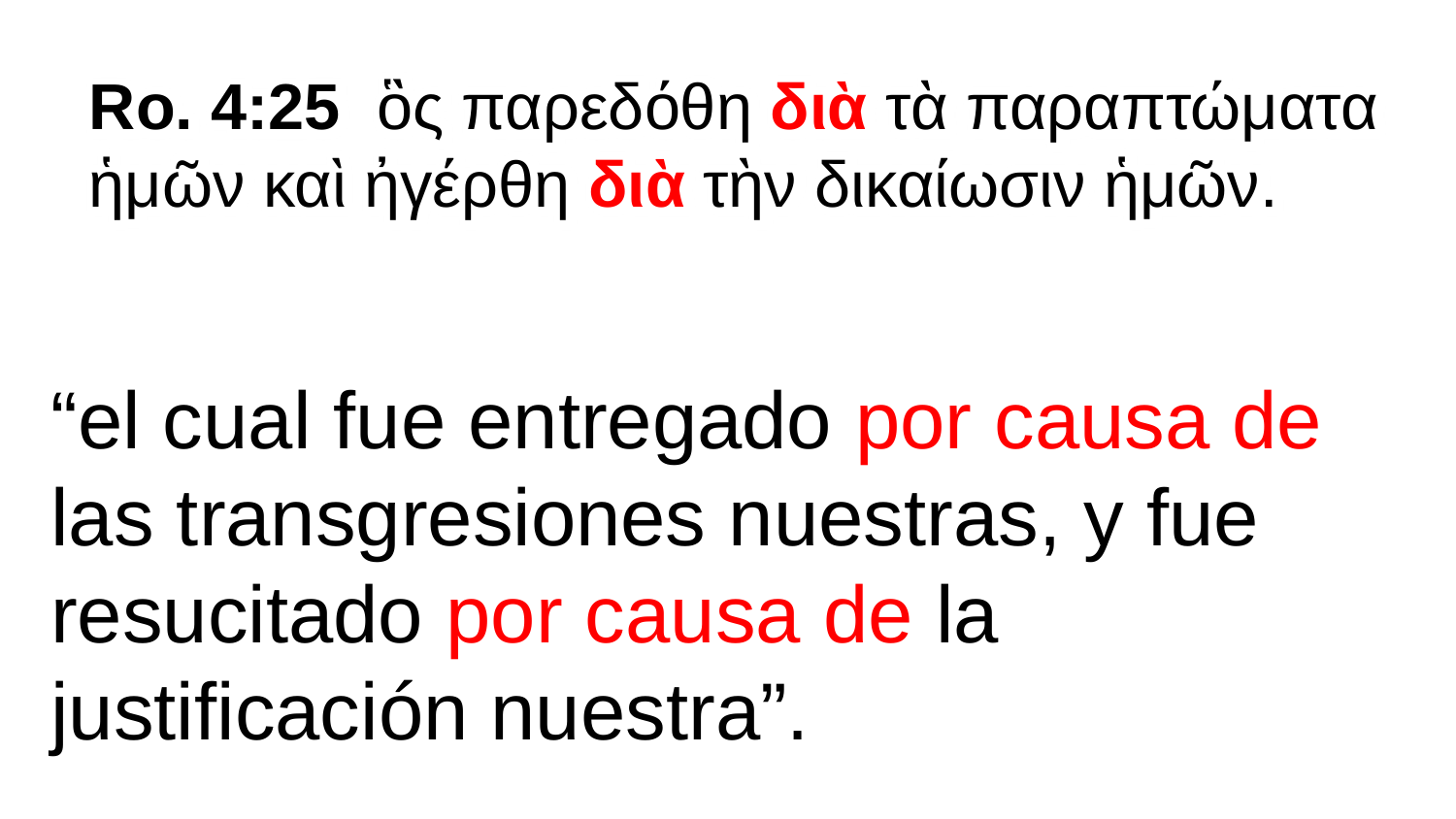

Ro. 4:25  ὃς παρεδόθη διὰ τὰ παραπτώματα ἡμῶν καὶ ἠγέρθη διὰ τὴν δικαίωσιν ἡμῶν.
“el cual fue entregado por causa de las transgresiones nuestras, y fue resucitado por causa de la justificación nuestra”.